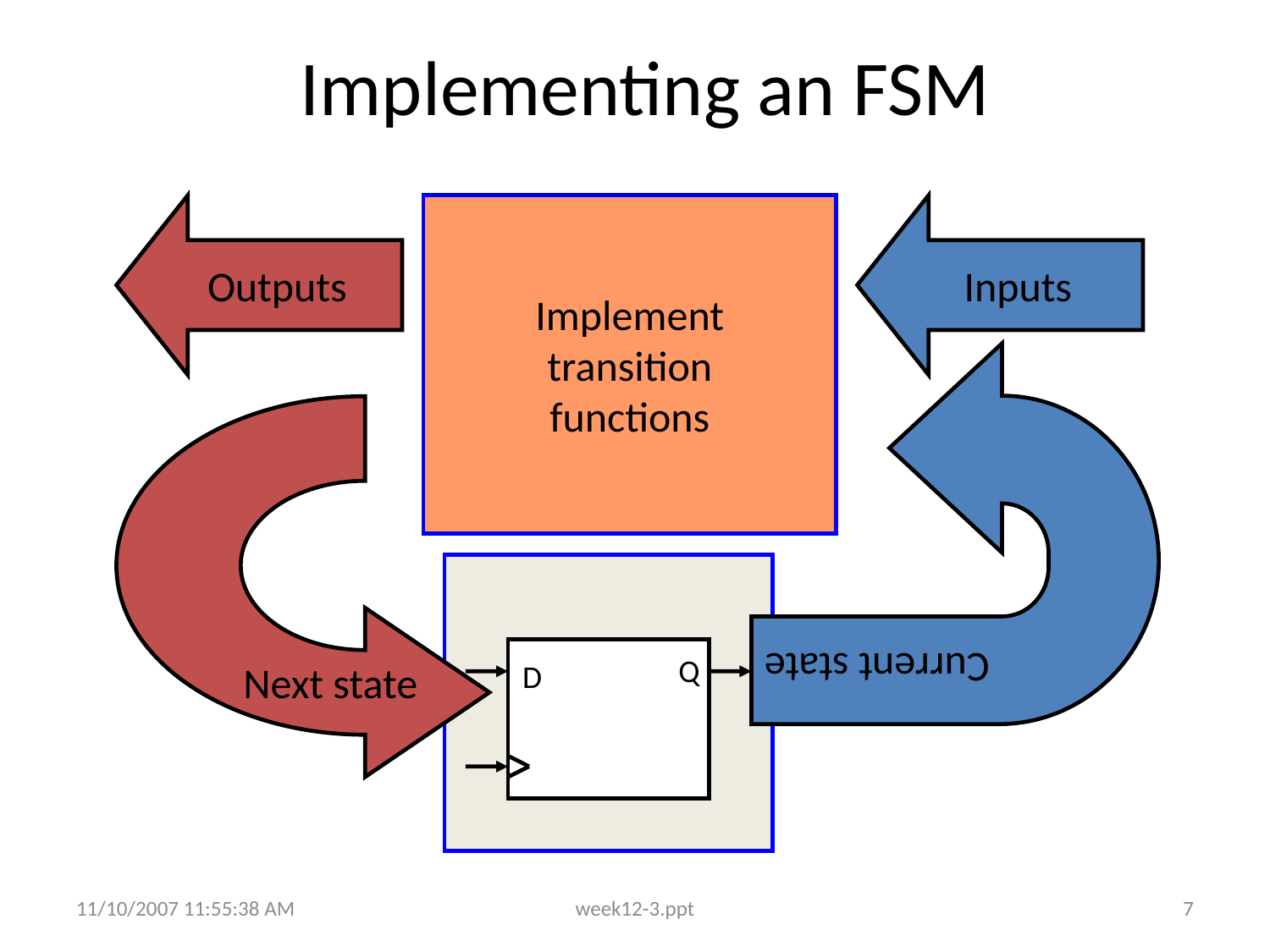

# Implementing an FSM
Outputs
Implement
transition
functions
Inputs

Current state

Q
D

Next state
11/10/2007 11:55:38 AM
week12-3.ppt
7